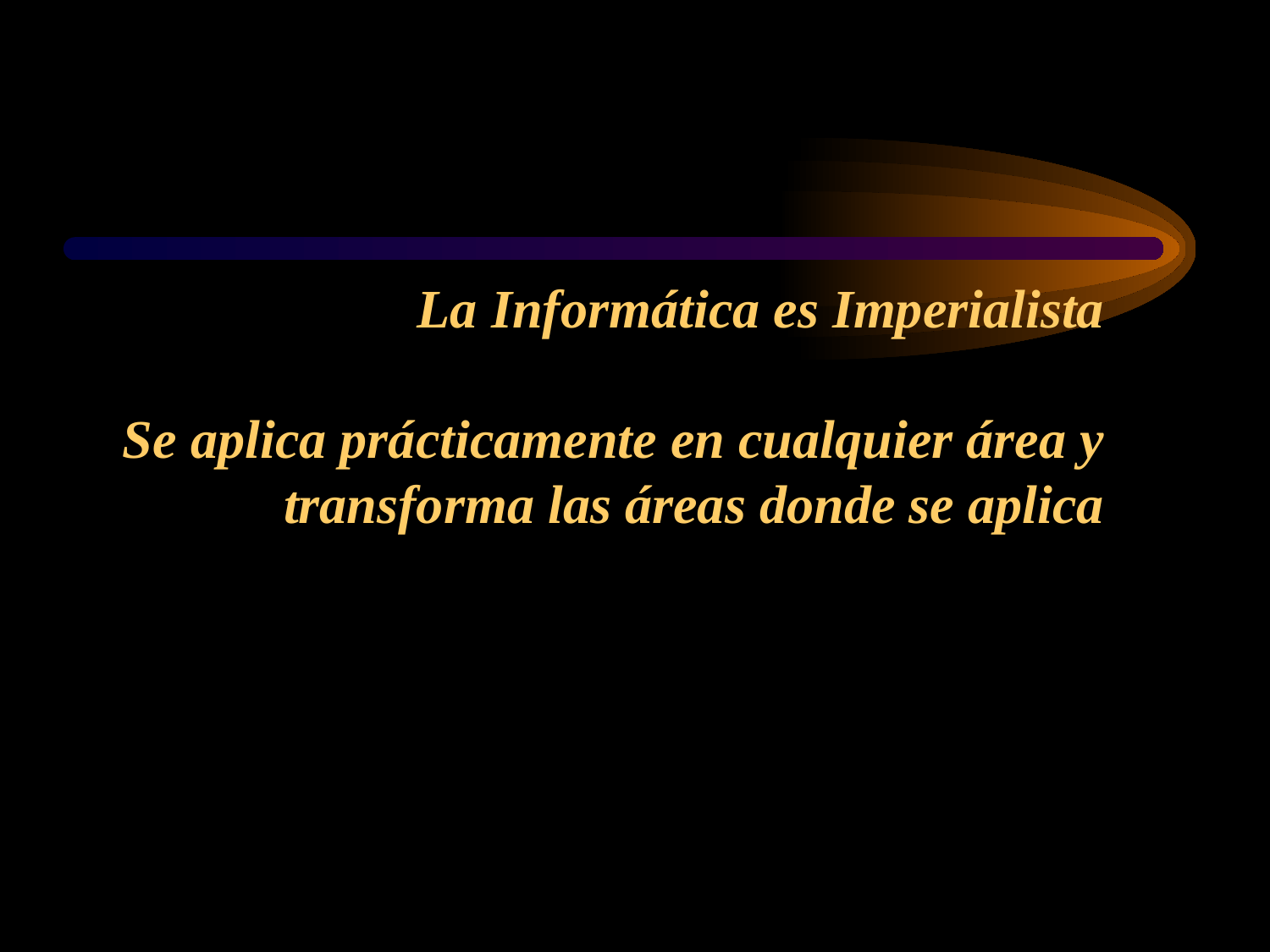

La Informática es Imperialista
Se aplica prácticamente en cualquier área y transforma las áreas donde se aplica